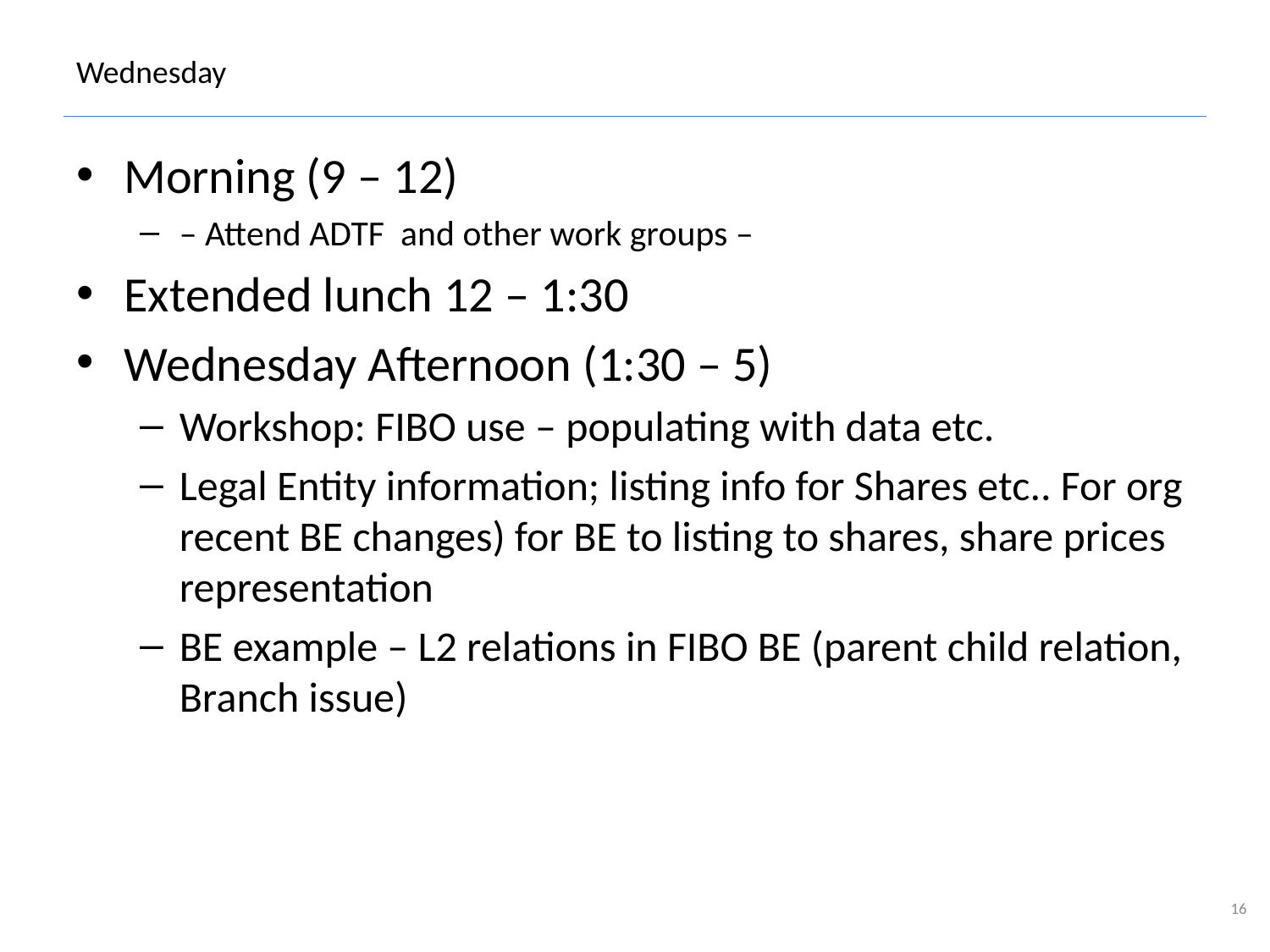

# Wednesday
Morning (9 – 12)
– Attend ADTF  and other work groups –
Extended lunch 12 – 1:30
Wednesday Afternoon (1:30 – 5)
Workshop: FIBO use – populating with data etc.
Legal Entity information; listing info for Shares etc.. For org recent BE changes) for BE to listing to shares, share prices representation
BE example – L2 relations in FIBO BE (parent child relation, Branch issue)
16